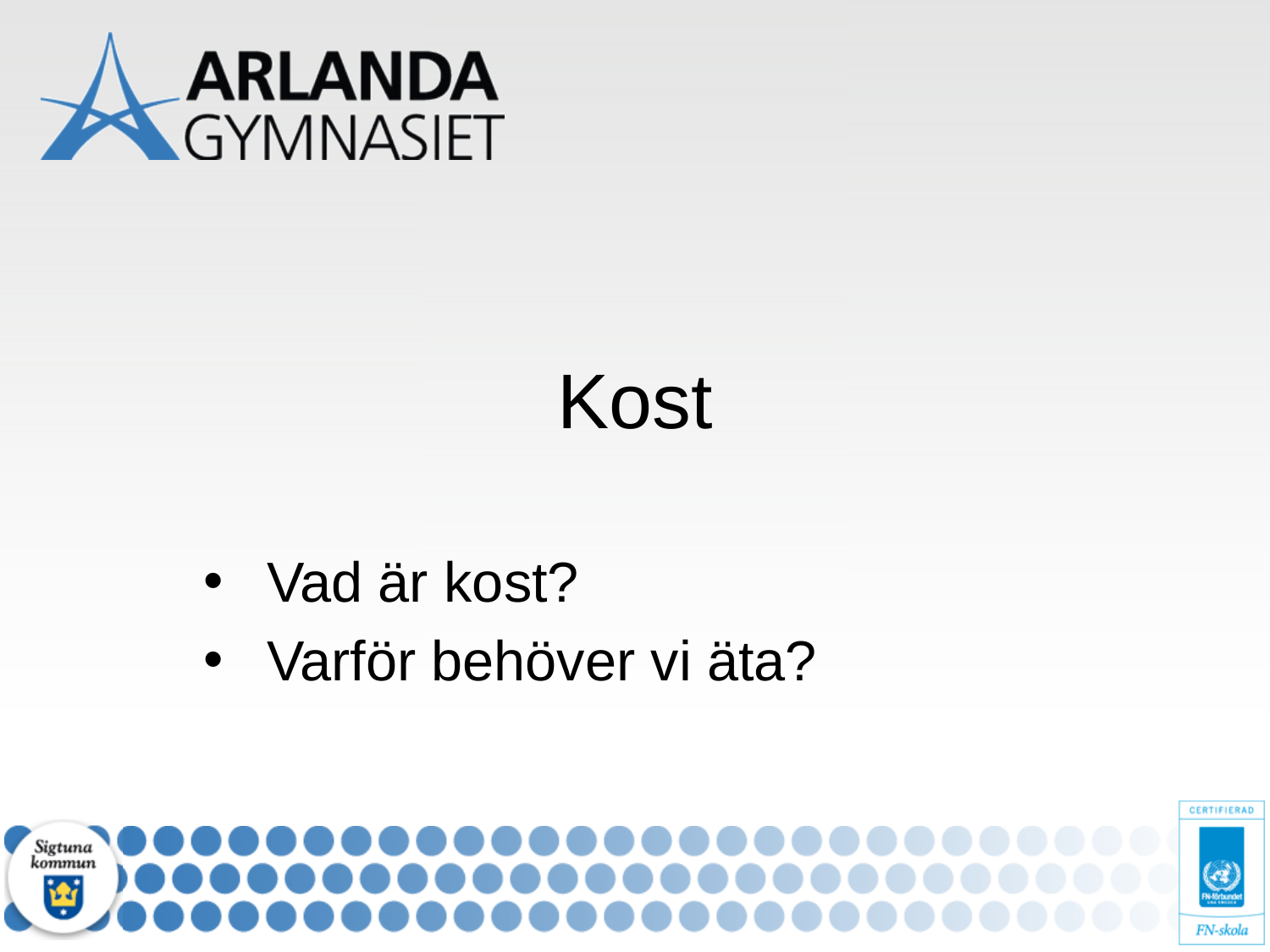

# Kost
Vad är kost?
Varför behöver vi äta?